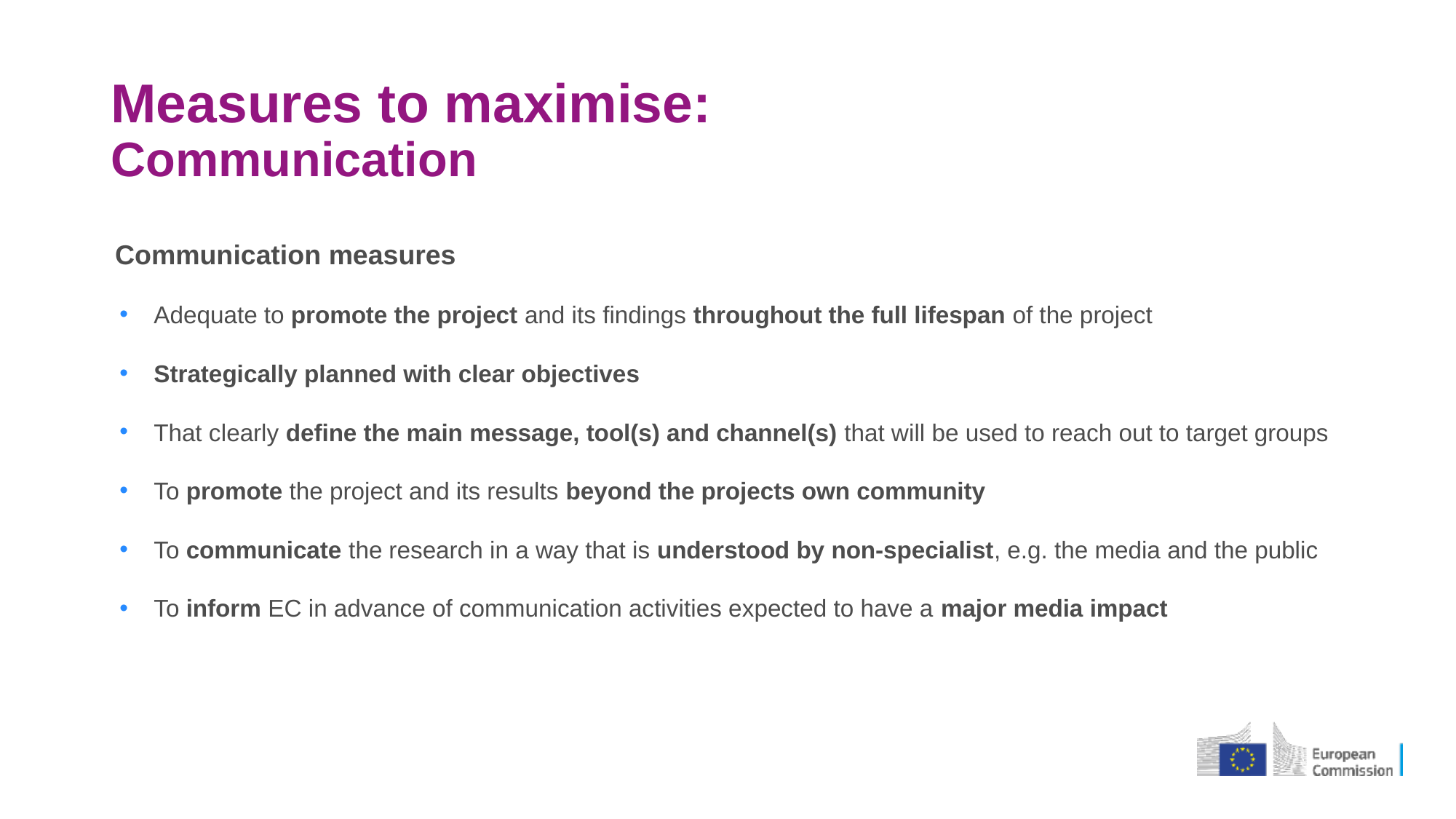

# Measures to maximise: Communication
Communication measures
Adequate to promote the project and its findings throughout the full lifespan of the project
Strategically planned with clear objectives
That clearly define the main message, tool(s) and channel(s) that will be used to reach out to target groups
To promote the project and its results beyond the projects own community
To communicate the research in a way that is understood by non-specialist, e.g. the media and the public
To inform EC in advance of communication activities expected to have a major media impact